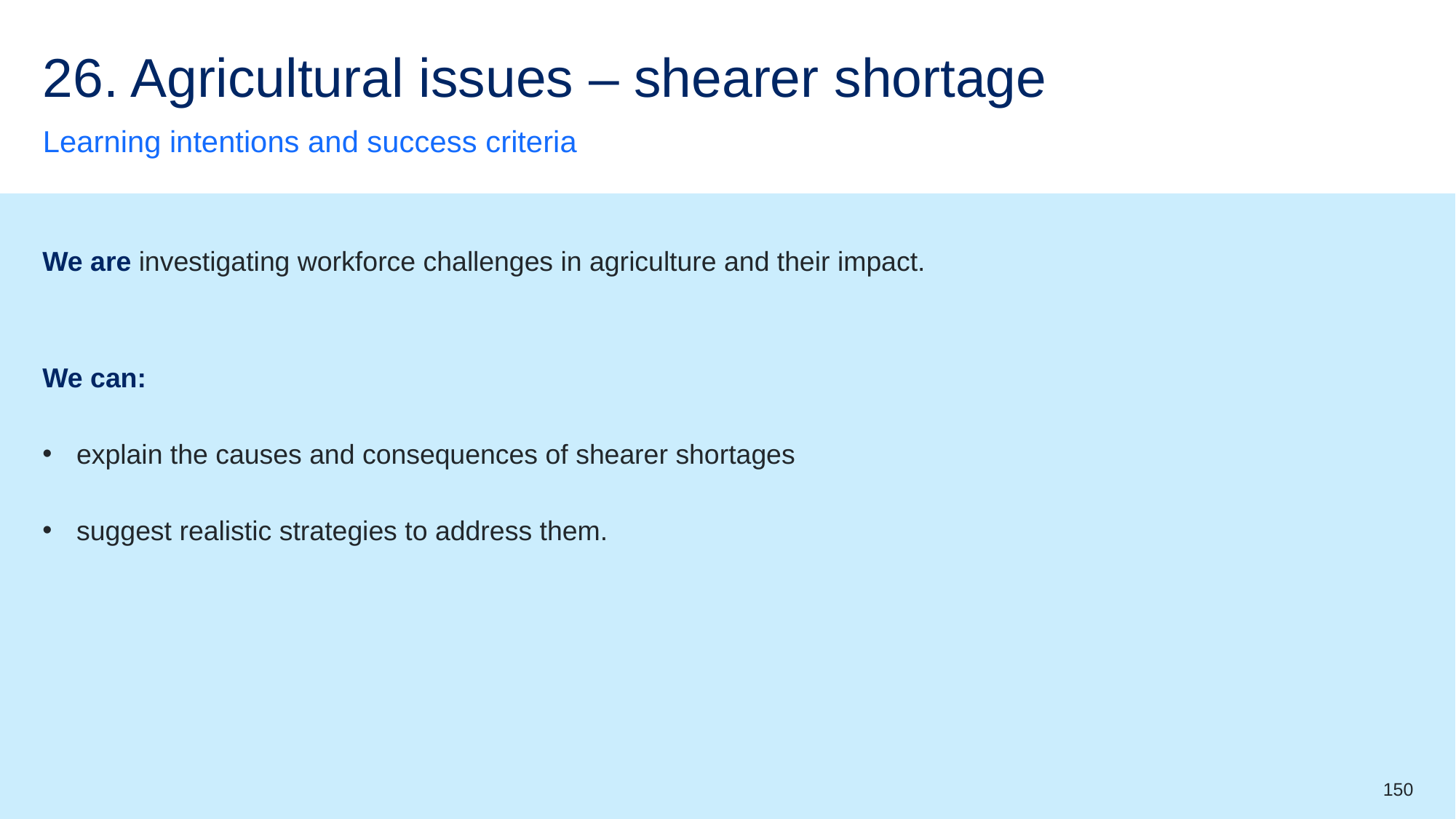

# 26. Agricultural issues – shearer shortage
Learning intentions and success criteria
We are investigating workforce challenges in agriculture and their impact.

We can:
explain the causes and consequences of shearer shortages
suggest realistic strategies to address them.
150